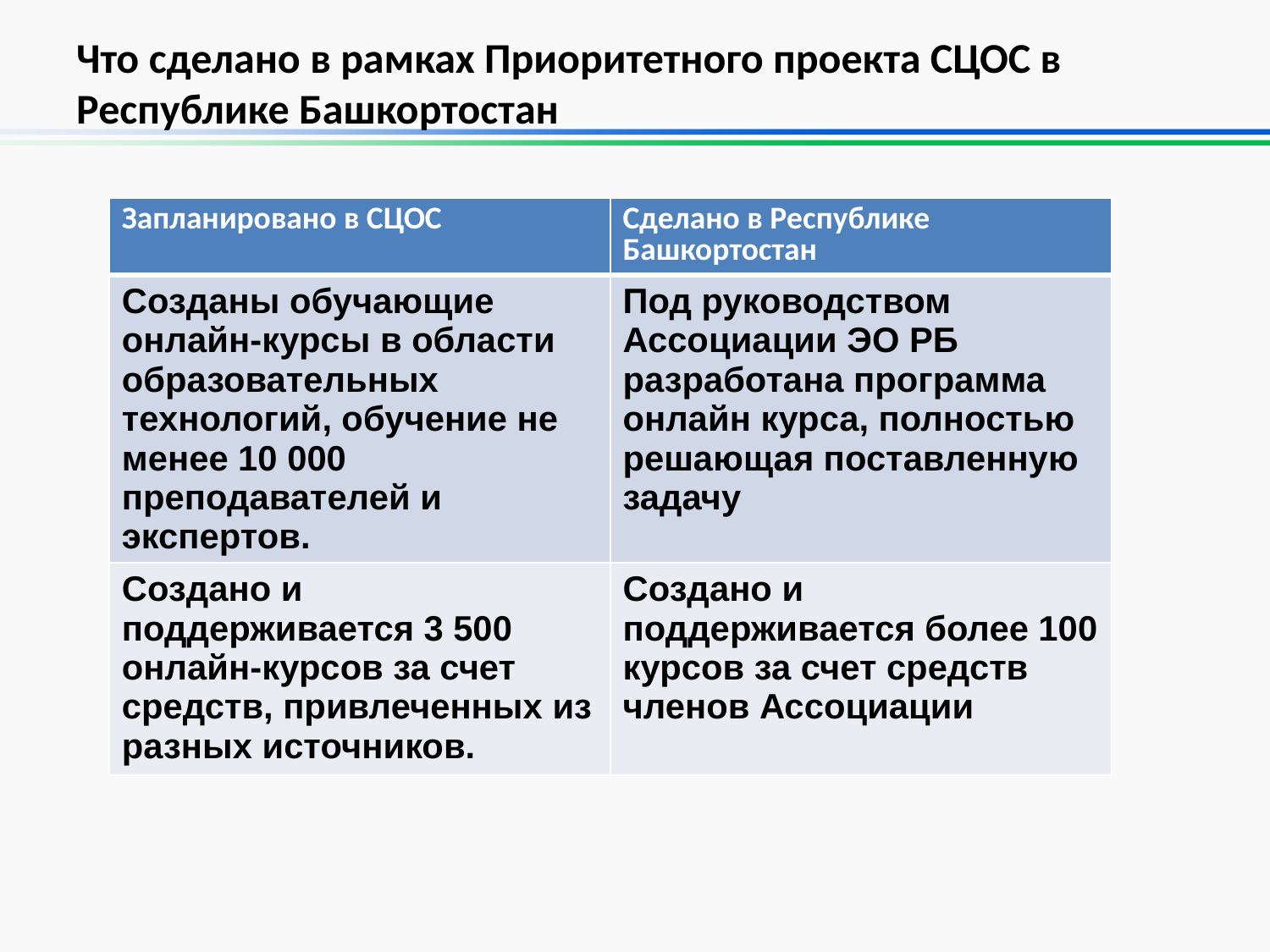

# Что сделано в рамках Приоритетного проекта СЦОС в Республике Башкортостан
| Запланировано в СЦОС | Сделано в Республике Башкортостан |
| --- | --- |
| Созданы обучающие онлайн-курсы в области образовательных технологий, обучение не менее 10 000 преподавателей и экспертов. | Под руководством Ассоциации ЭО РБ разработана программа онлайн курса, полностью решающая поставленную задачу |
| Создано и поддерживается 3 500 онлайн-курсов за счет средств, привлеченных из разных источников. | Создано и поддерживается более 100 курсов за счет средств членов Ассоциации |